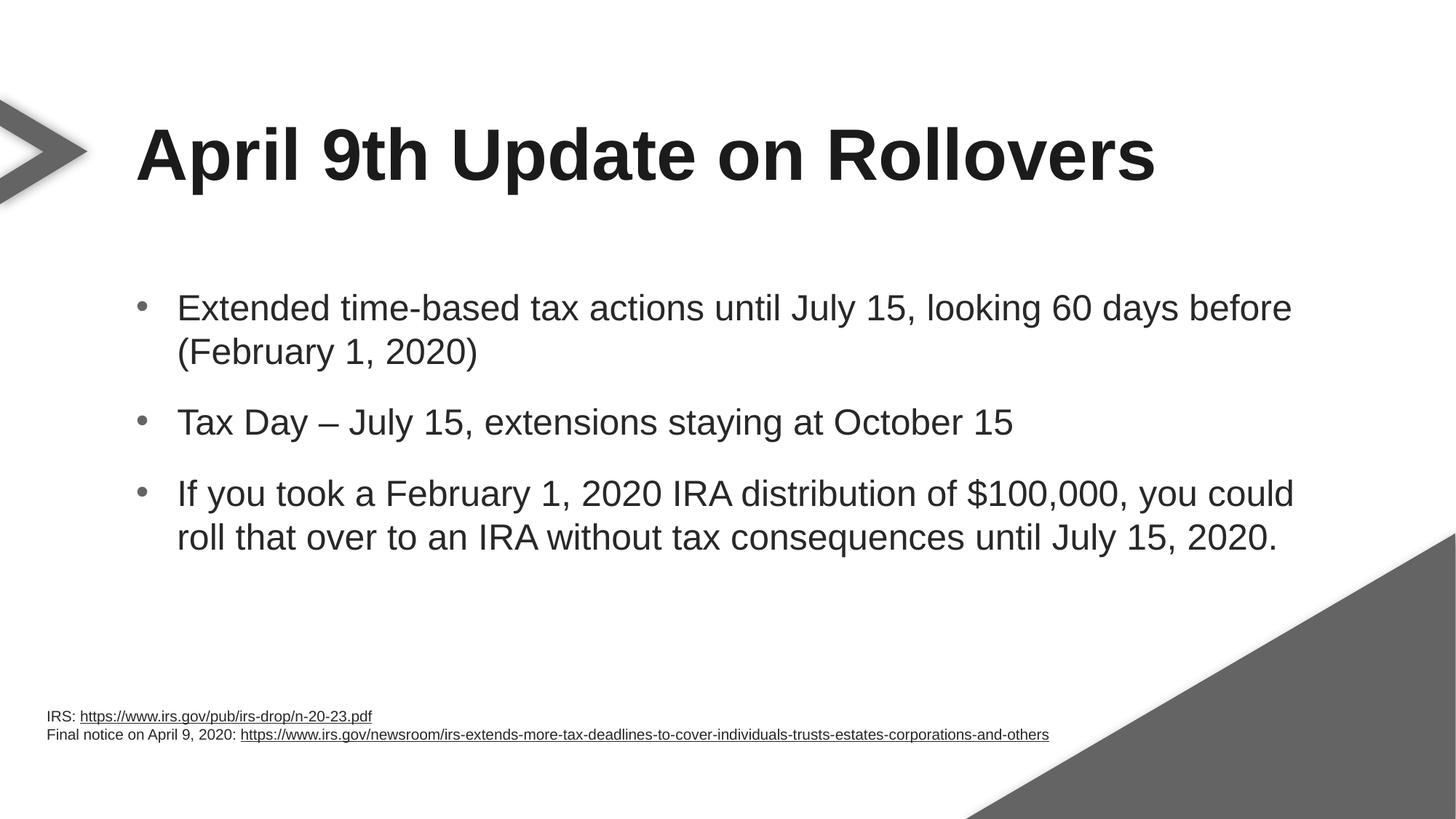

April 9th Update on Rollovers
Extended time-based tax actions until July 15, looking 60 days before (February 1, 2020)
Tax Day – July 15, extensions staying at October 15
If you took a February 1, 2020 IRA distribution of $100,000, you could roll that over to an IRA without tax consequences until July 15, 2020.
IRS: https://www.irs.gov/pub/irs-drop/n-20-23.pdf
Final notice on April 9, 2020: https://www.irs.gov/newsroom/irs-extends-more-tax-deadlines-to-cover-individuals-trusts-estates-corporations-and-others